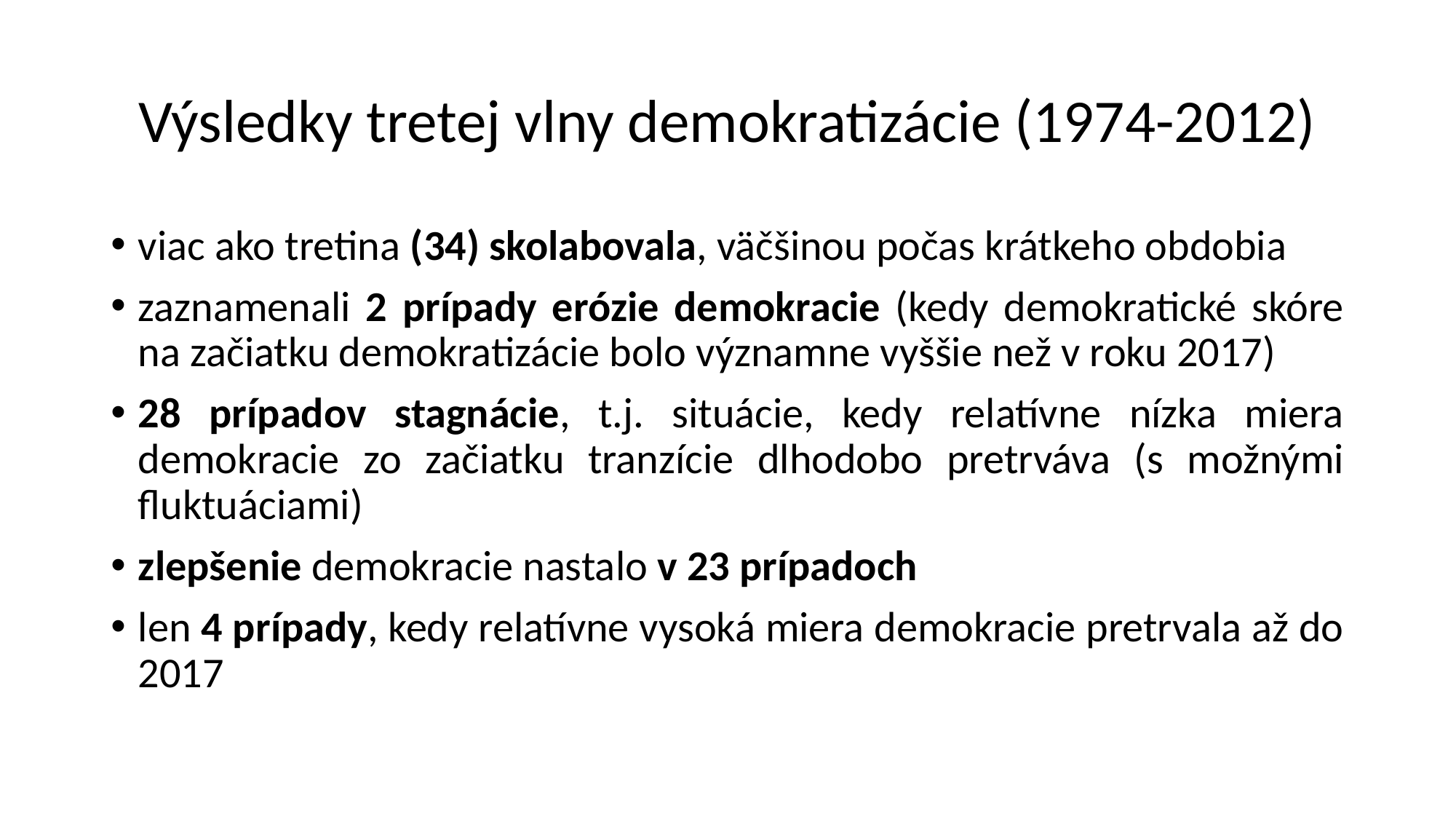

# Výsledky tretej vlny demokratizácie (1974-2012)
viac ako tretina (34) skolabovala, väčšinou počas krátkeho obdobia
zaznamenali 2 prípady erózie demokracie (kedy demokratické skóre na začiatku demokratizácie bolo významne vyššie než v roku 2017)
28 prípadov stagnácie, t.j. situácie, kedy relatívne nízka miera demokracie zo začiatku tranzície dlhodobo pretrváva (s možnými fluktuáciami)
zlepšenie demokracie nastalo v 23 prípadoch
len 4 prípady, kedy relatívne vysoká miera demokracie pretrvala až do 2017